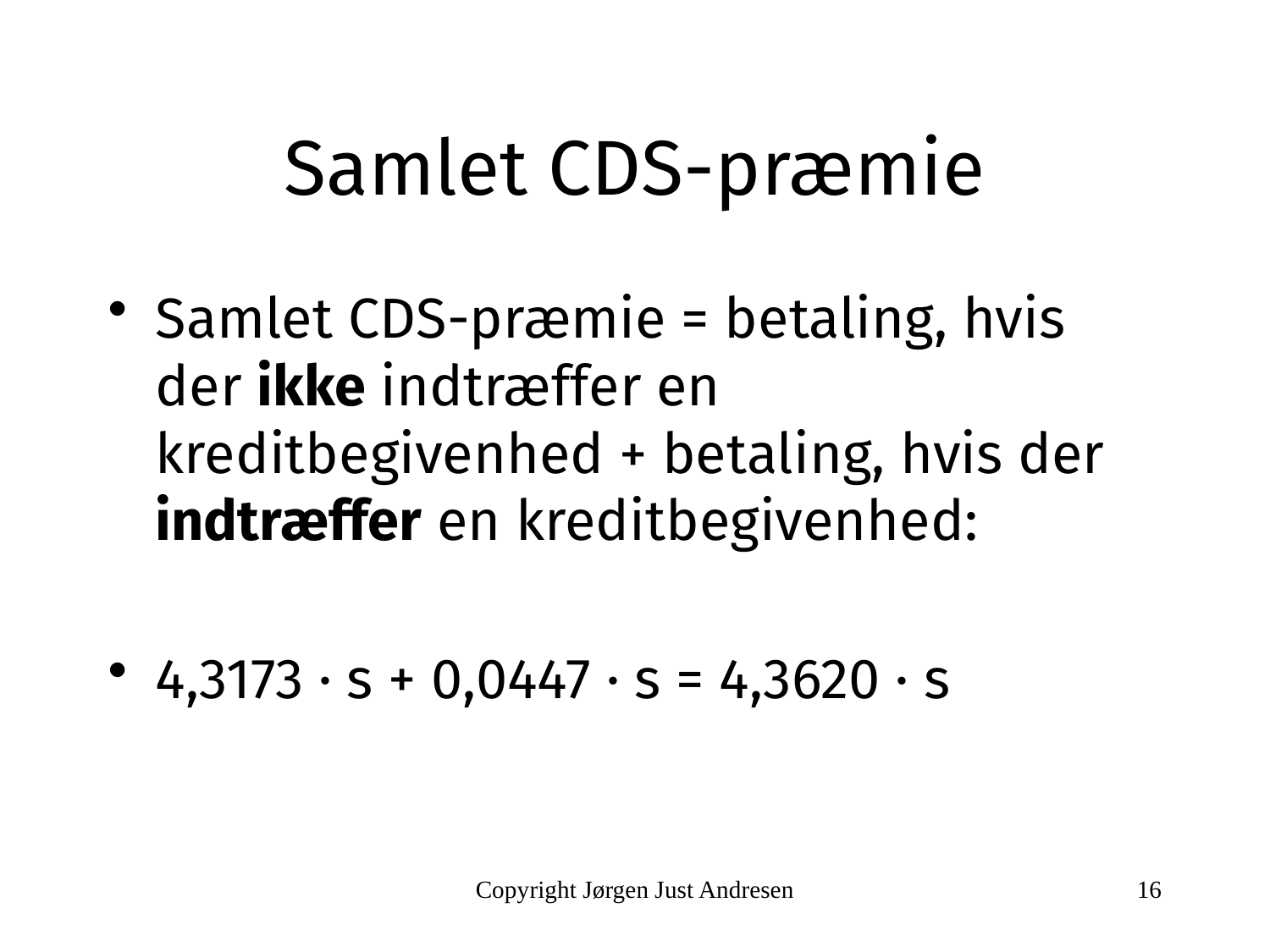

# Samlet CDS-præmie
Samlet CDS-præmie = betaling, hvis der ikke indtræffer en kreditbegivenhed + betaling, hvis der indtræffer en kreditbegivenhed:

4,3173 ∙ s + 0,0447 ∙ s = 4,3620 ∙ s
Copyright Jørgen Just Andresen
16